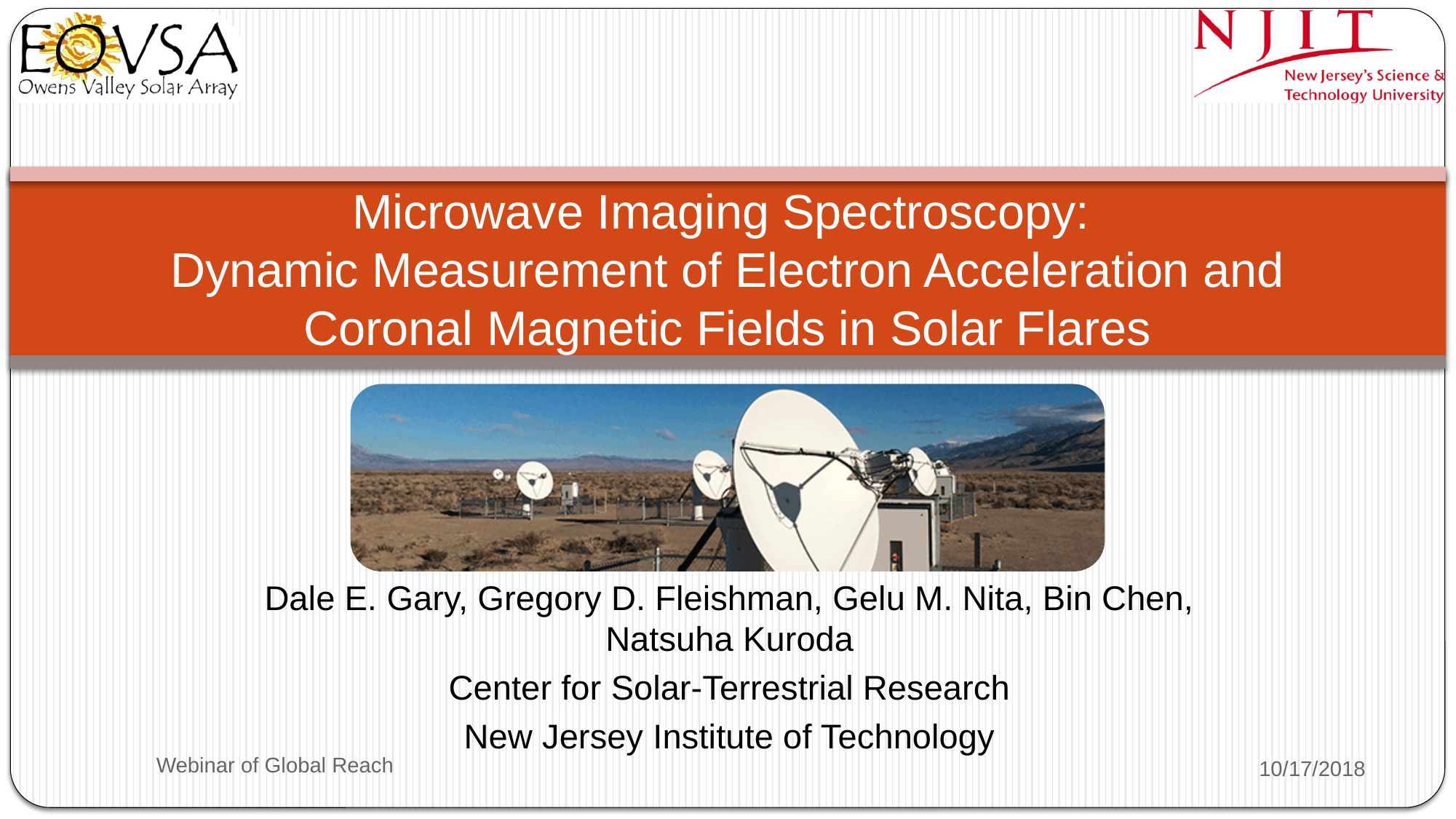

# Microwave Imaging Spectroscopy: Dynamic Measurement of Electron Acceleration and Coronal Magnetic Fields in Solar Flares
Dale E. Gary, Gregory D. Fleishman, Gelu M. Nita, Bin Chen, Natsuha Kuroda
Center for Solar-Terrestrial Research
New Jersey Institute of Technology
Webinar of Global Reach
10/17/2018